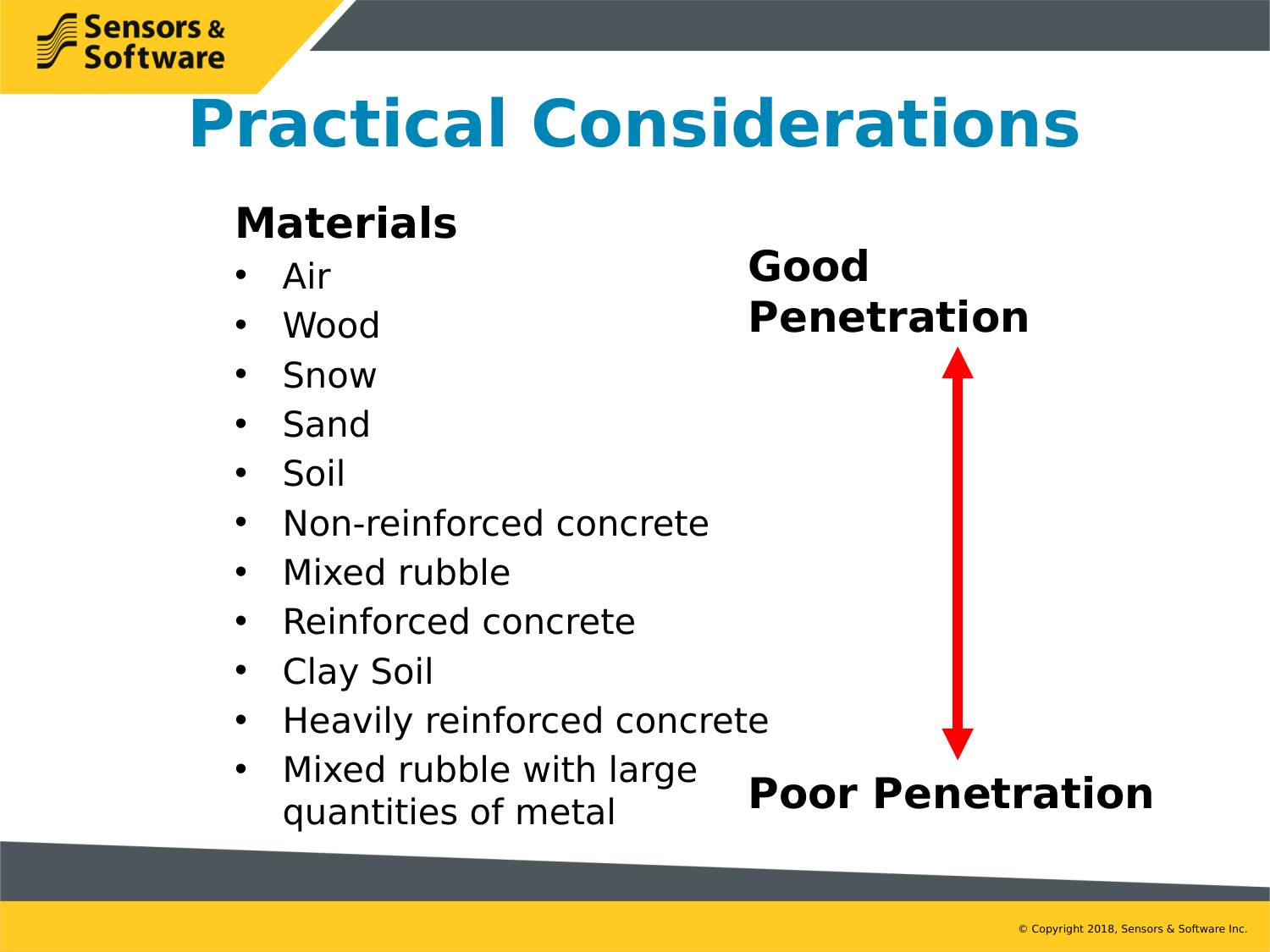

# Practical Considerations
Materials
Air
Wood
Snow
Sand
Soil
Non-reinforced concrete
Mixed rubble
Reinforced concrete
Clay Soil
Heavily reinforced concrete
Mixed rubble with large
quantities of metal

Good Penetration
Poor Penetration